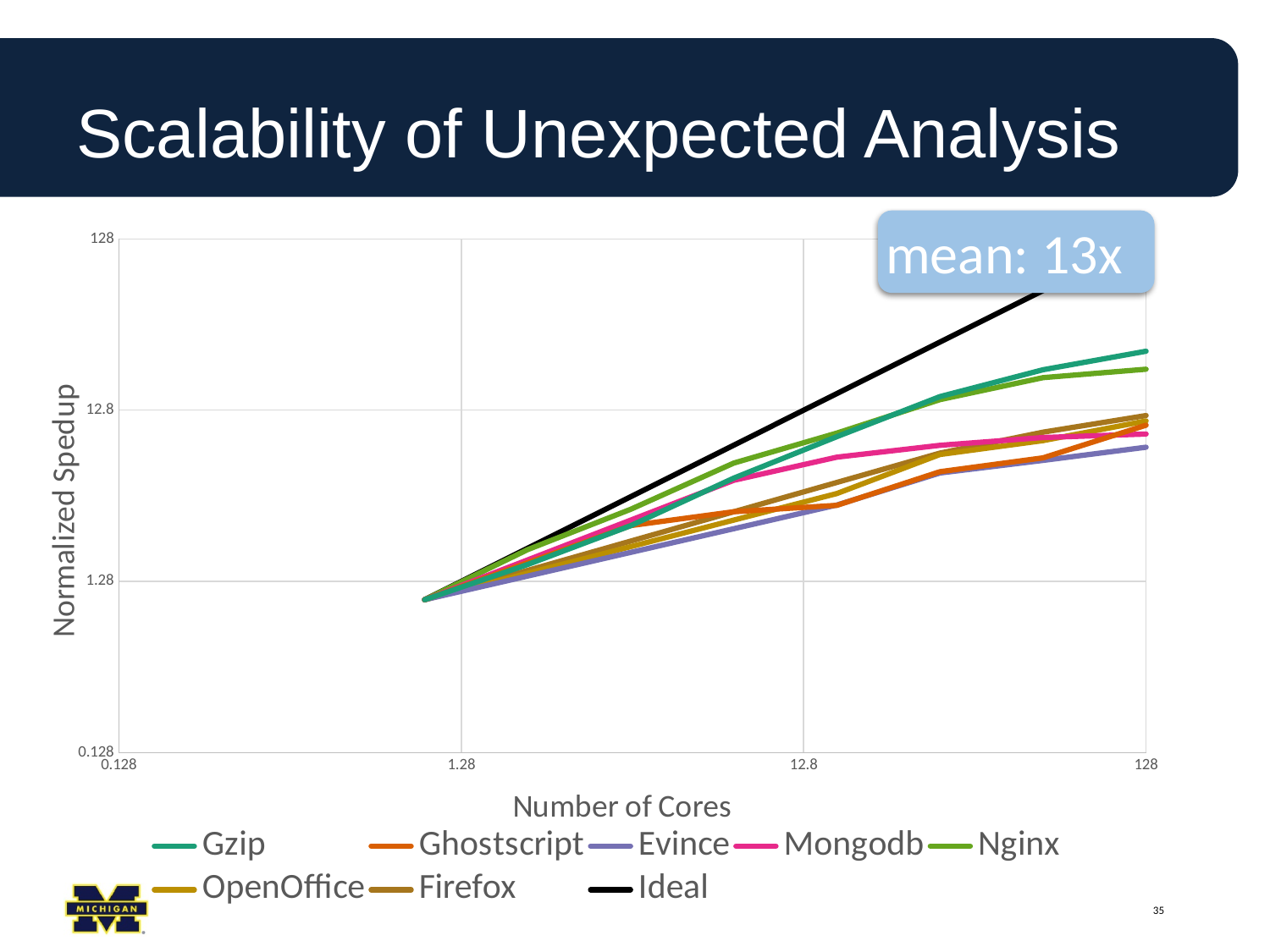

# Scalability of Unexpected Analysis

### Chart

| Category | Gzip | Ghostscript | Evince | Mongodb | Nginx  | OpenOffice | Firefox  | Ideal |
|---|---|---|---|---|---|---|---|---|
mean: 13x